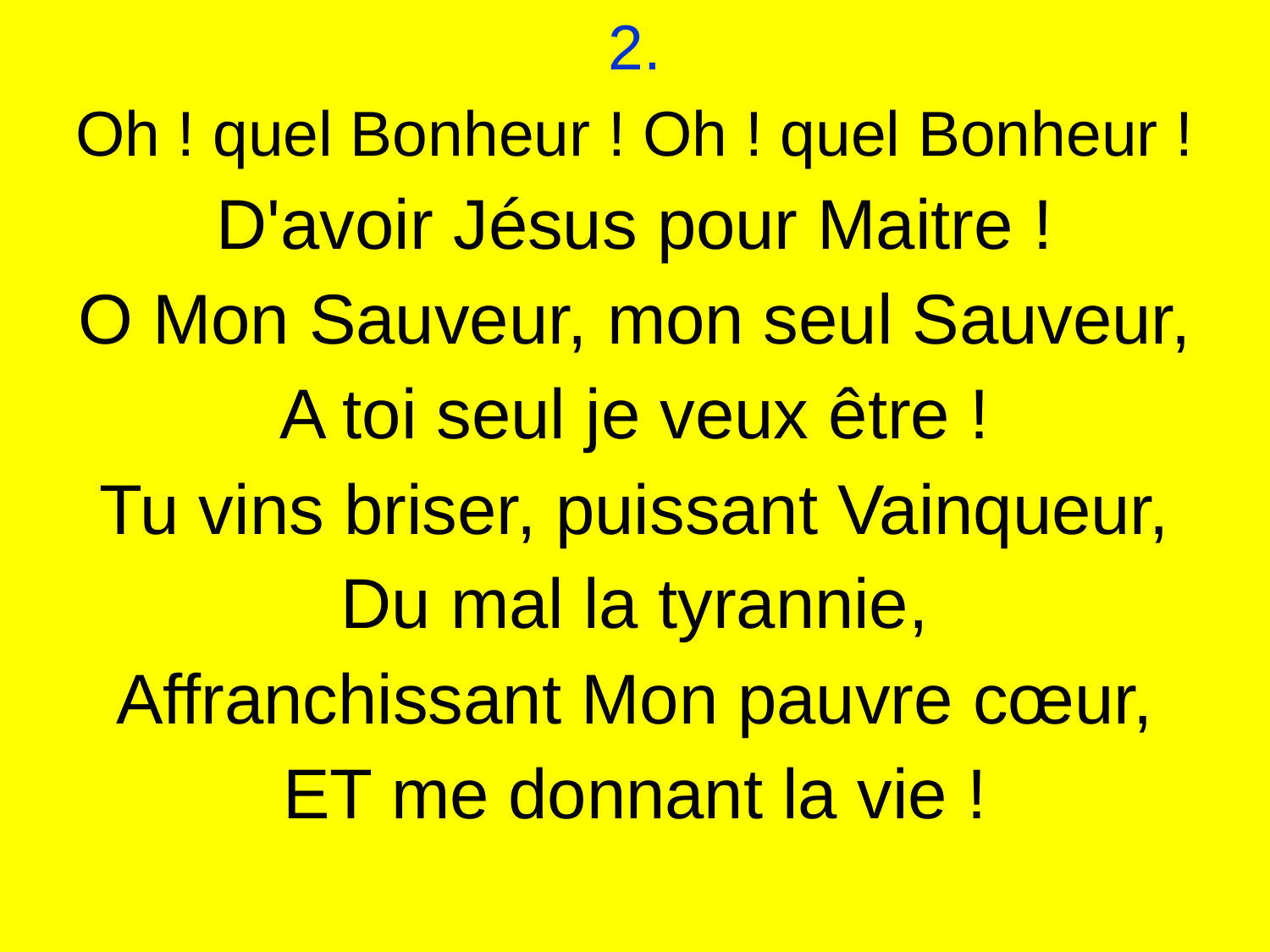

2.
Oh ! quel Bonheur ! Oh ! quel Bonheur !
D'avoir Jésus pour Maitre !
O Mon Sauveur, mon seul Sauveur,
A toi seul je veux être !
Tu vins briser, puissant Vainqueur,
Du mal la tyrannie,
Affranchissant Mon pauvre cœur,
ET me donnant la vie !